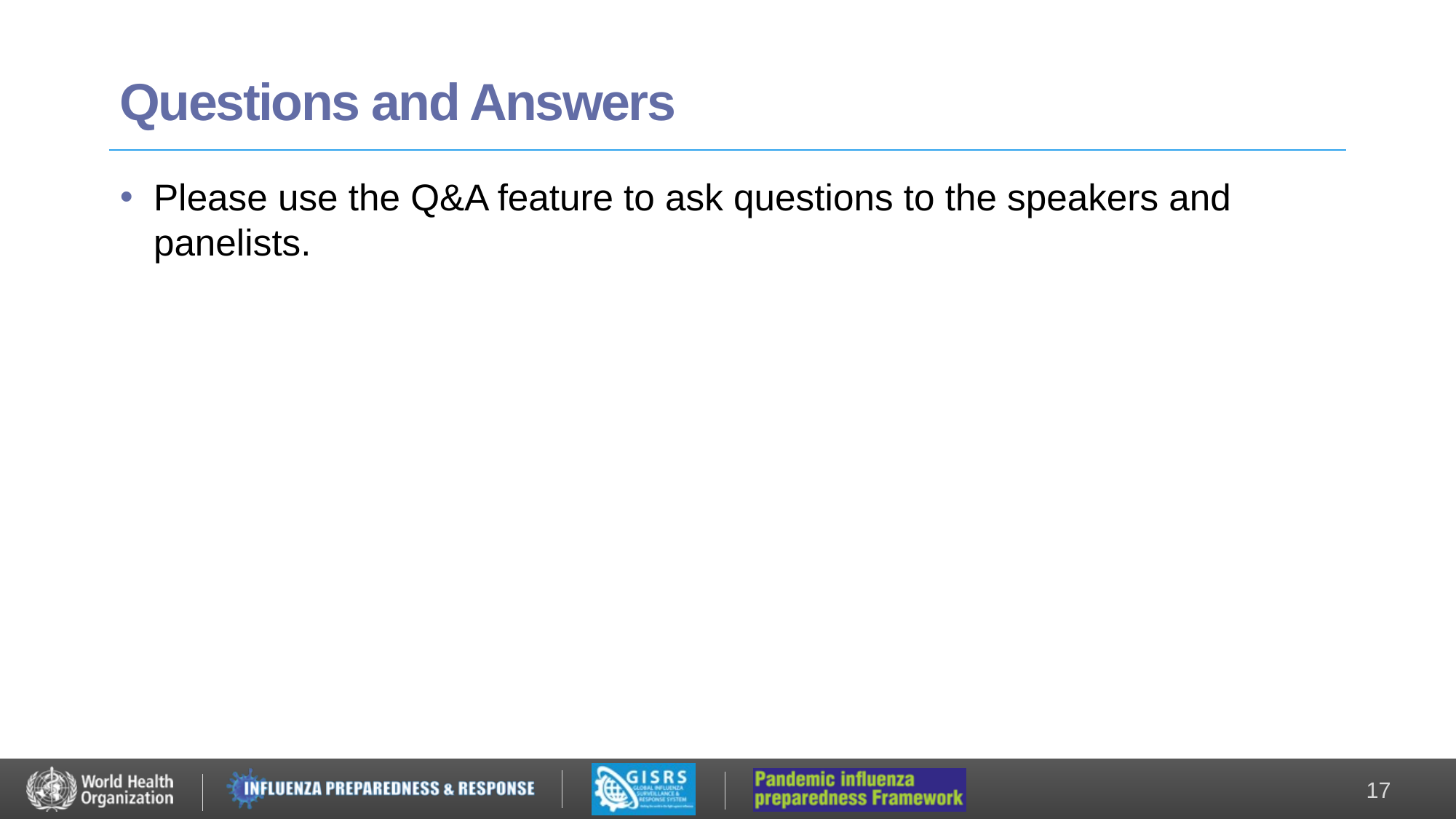

# Questions and Answers
Please use the Q&A feature to ask questions to the speakers and panelists.
17